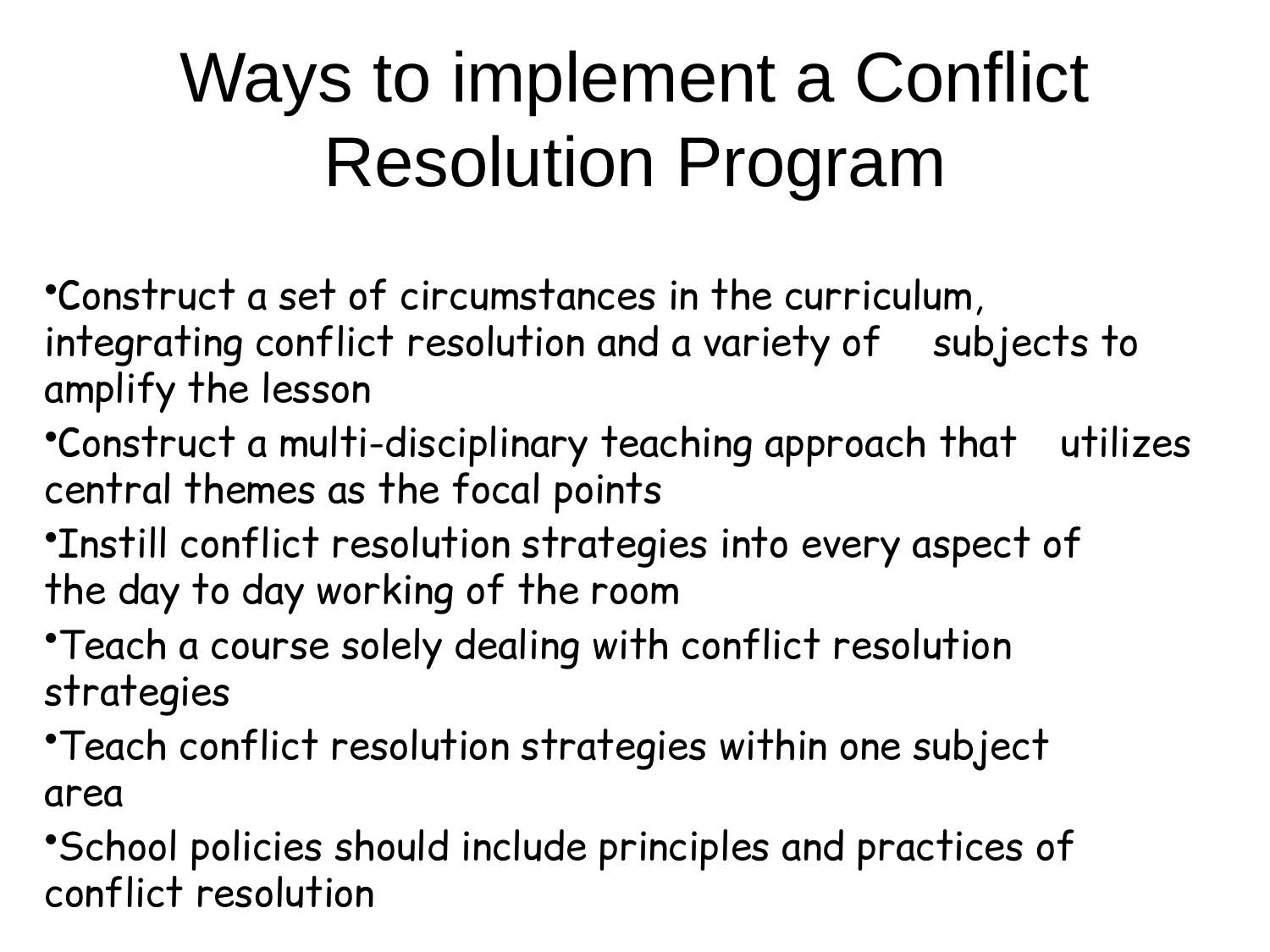

# Ways to implement a Conflict Resolution Program
Construct a set of circumstances in the curriculum, 	integrating conflict resolution and a variety of 	subjects to amplify the lesson
Construct a multi-disciplinary teaching approach that 	utilizes central themes as the focal points
Instill conflict resolution strategies into every aspect of 	the day to day working of the room
Teach a course solely dealing with conflict resolution 	strategies
Teach conflict resolution strategies within one subject 	area
School policies should include principles and practices of 	conflict resolution